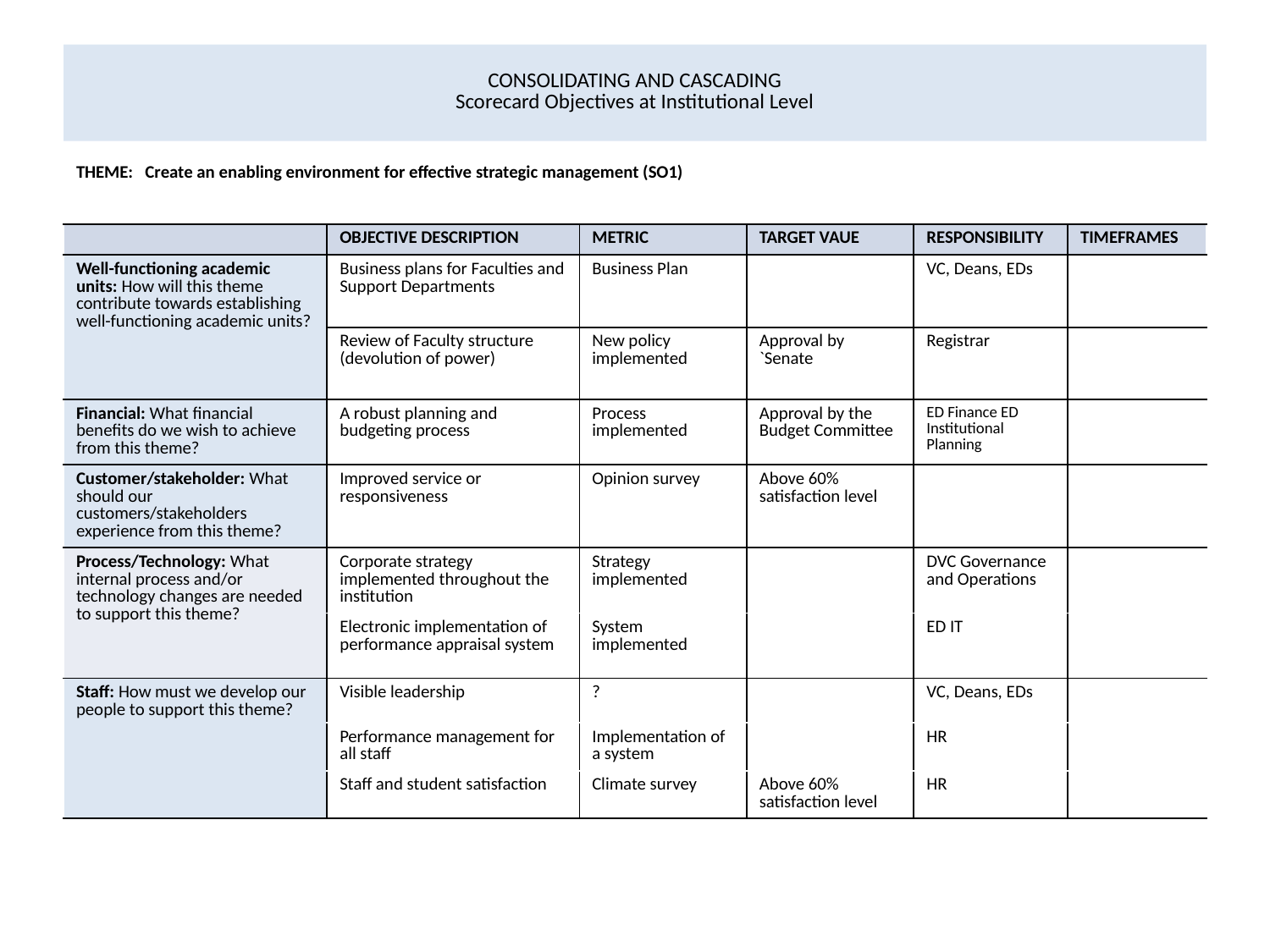

# CONSOLIDATING AND CASCADING Scorecard Objectives at Institutional Level
| THEME: Create an enabling environment for effective strategic management (SO1) |  |  |  |  |  |
| --- | --- | --- | --- | --- | --- |
|  | OBJECTIVE DESCRIPTION | METRIC | TARGET VAUE | RESPONSIBILITY | TIMEFRAMES |
| Well-functioning academic units: How will this theme contribute towards establishing well-functioning academic units? | Business plans for Faculties and Support Departments | Business Plan |  | VC, Deans, EDs |  |
|  | Review of Faculty structure (devolution of power) | New policy implemented | Approval by `Senate | Registrar |  |
| Financial: What financial benefits do we wish to achieve from this theme? | A robust planning and budgeting process | Process implemented | Approval by the Budget Committee | ED Finance ED Institutional Planning |  |
| Customer/stakeholder: What should our customers/stakeholders experience from this theme? | Improved service or responsiveness | Opinion survey | Above 60% satisfaction level |  |  |
| Process/Technology: What internal process and/or technology changes are needed to support this theme? | Corporate strategy implemented throughout the institution | Strategy implemented |  | DVC Governance and Operations |  |
|  | Electronic implementation of performance appraisal system | System implemented |  | ED IT |  |
| Staff: How must we develop our people to support this theme? | Visible leadership | ? |  | VC, Deans, EDs |  |
|  | Performance management for all staff | Implementation of a system |  | HR |  |
|  | Staff and student satisfaction | Climate survey | Above 60% satisfaction level | HR |  |